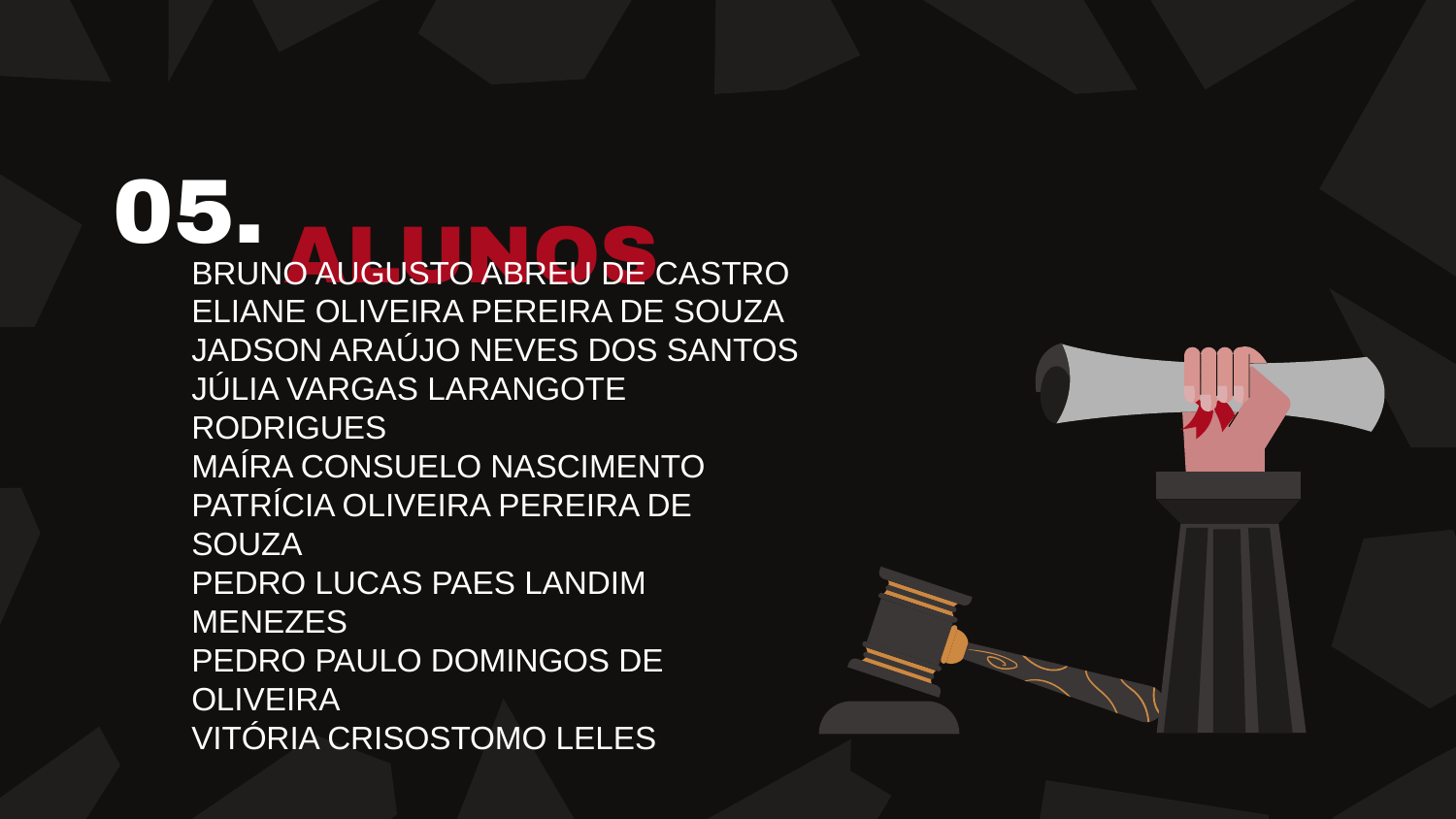

05.
# ALUNOS
BRUNO AUGUSTO ABREU DE CASTRO
ELIANE OLIVEIRA PEREIRA DE SOUZA
JADSON ARAÚJO NEVES DOS SANTOS
JÚLIA VARGAS LARANGOTE RODRIGUES
MAÍRA CONSUELO NASCIMENTO
PATRÍCIA OLIVEIRA PEREIRA DE SOUZA
PEDRO LUCAS PAES LANDIM MENEZES
PEDRO PAULO DOMINGOS DE OLIVEIRA
VITÓRIA CRISOSTOMO LELES